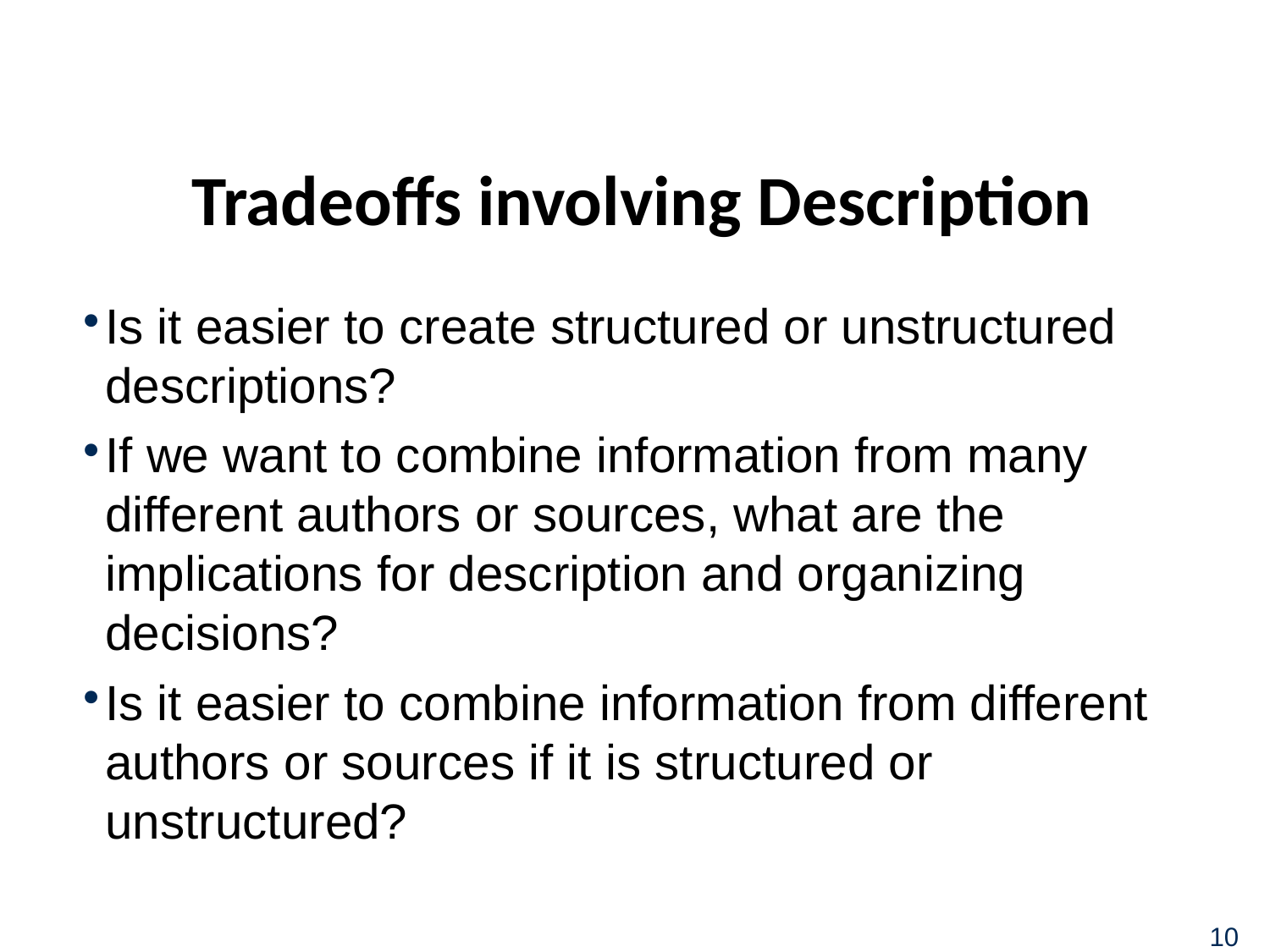

# Tradeoffs involving Description

Is it easier to create structured or unstructured descriptions?
If we want to combine information from many different authors or sources, what are the implications for description and organizing decisions?
Is it easier to combine information from different authors or sources if it is structured or unstructured?
10